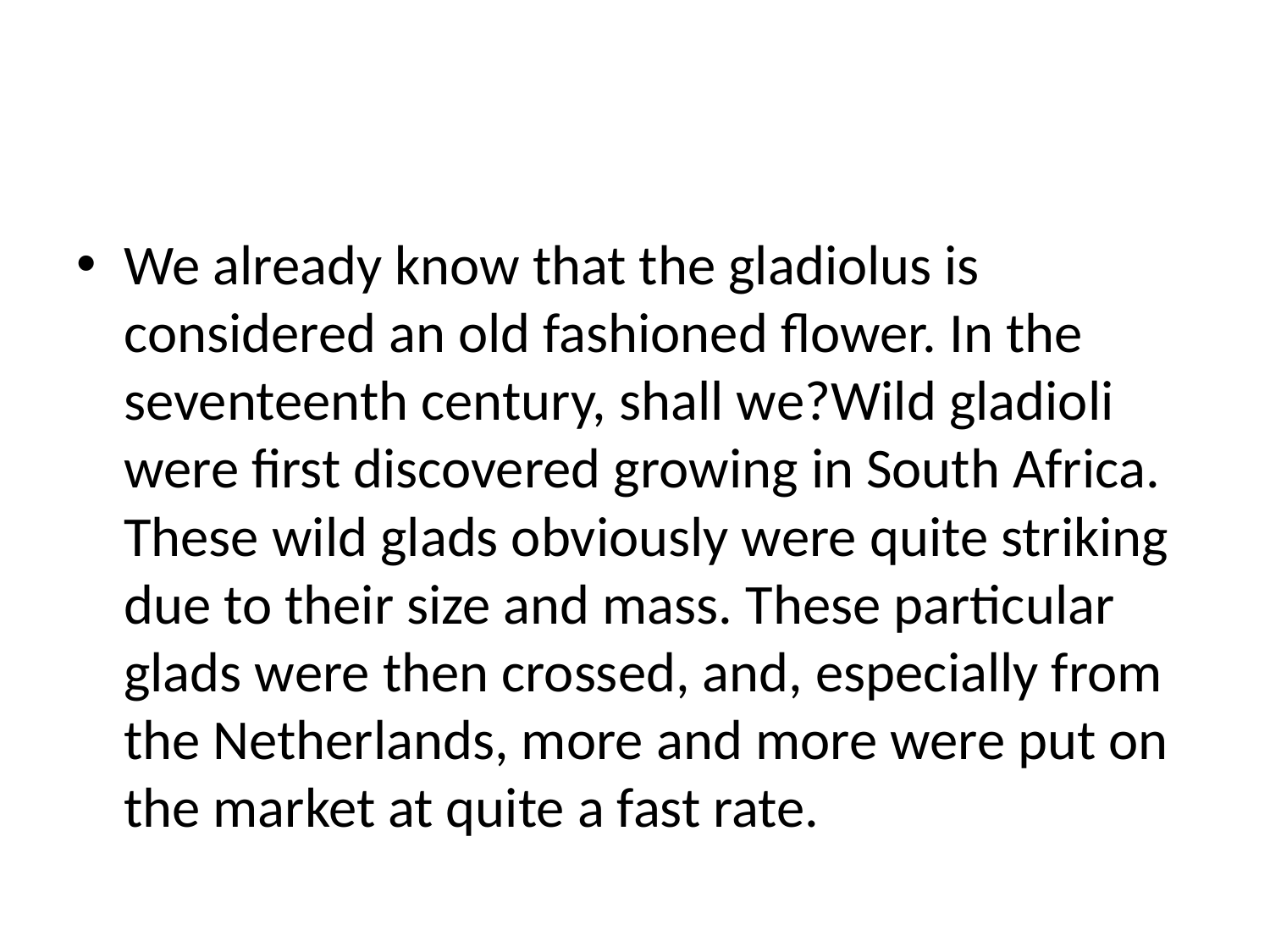

#
We already know that the gladiolus is considered an old fashioned flower. In the seventeenth century, shall we?Wild gladioli were first discovered growing in South Africa. These wild glads obviously were quite striking due to their size and mass. These particular glads were then crossed, and, especially from the Netherlands, more and more were put on the market at quite a fast rate.